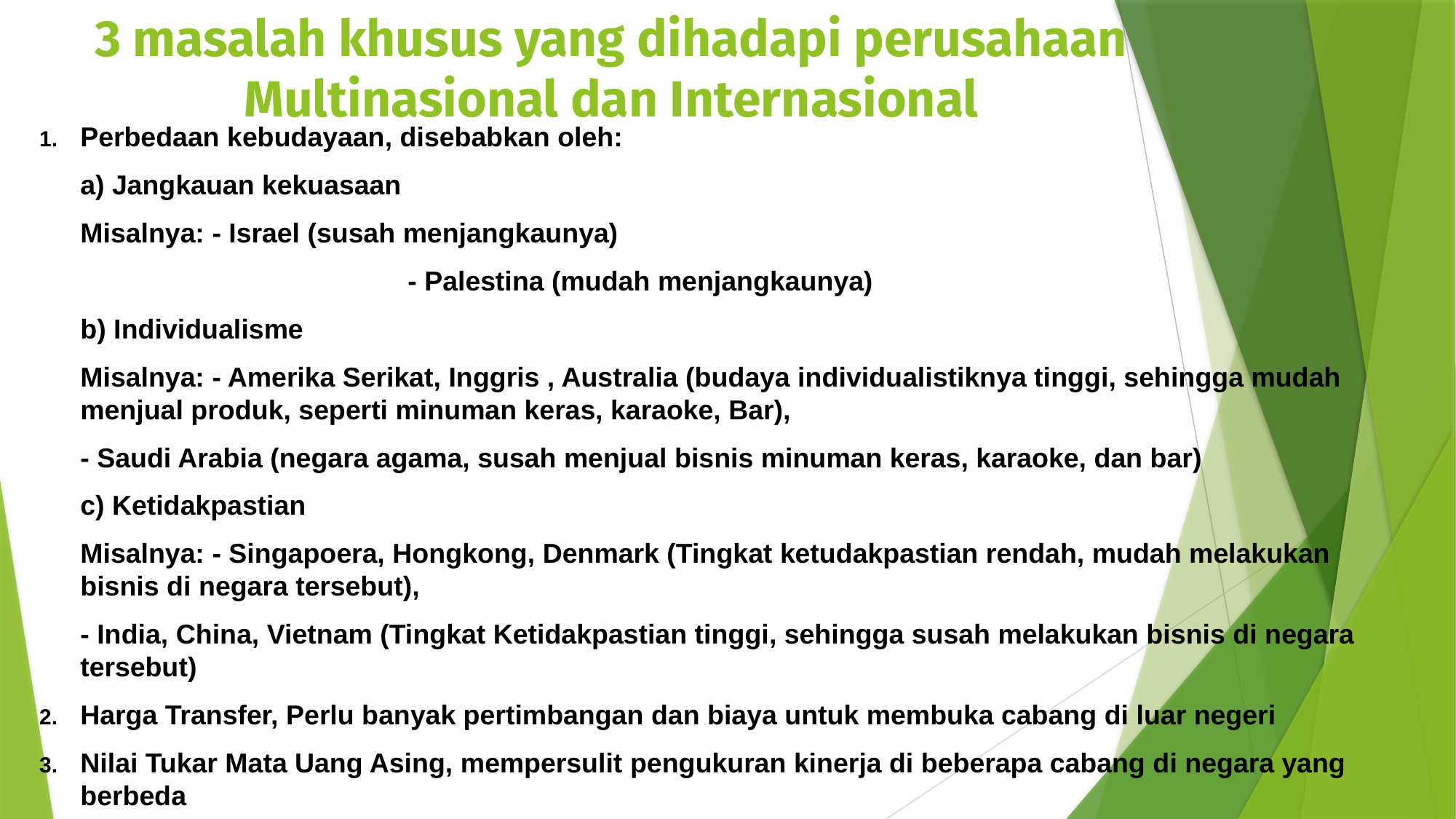

# 3 masalah khusus yang dihadapi perusahaan Multinasional dan Internasional
Perbedaan kebudayaan, disebabkan oleh:
	a) Jangkauan kekuasaan
	Misalnya: - Israel (susah menjangkaunya)
				- Palestina (mudah menjangkaunya)
	b) Individualisme
	Misalnya: - Amerika Serikat, Inggris , Australia (budaya individualistiknya tinggi, sehingga mudah menjual produk, seperti minuman keras, karaoke, Bar),
	- Saudi Arabia (negara agama, susah menjual bisnis minuman keras, karaoke, dan bar)
	c) Ketidakpastian
	Misalnya: - Singapoera, Hongkong, Denmark (Tingkat ketudakpastian rendah, mudah melakukan bisnis di negara tersebut),
	- India, China, Vietnam (Tingkat Ketidakpastian tinggi, sehingga susah melakukan bisnis di negara tersebut)
Harga Transfer, Perlu banyak pertimbangan dan biaya untuk membuka cabang di luar negeri
Nilai Tukar Mata Uang Asing, mempersulit pengukuran kinerja di beberapa cabang di negara yang berbeda